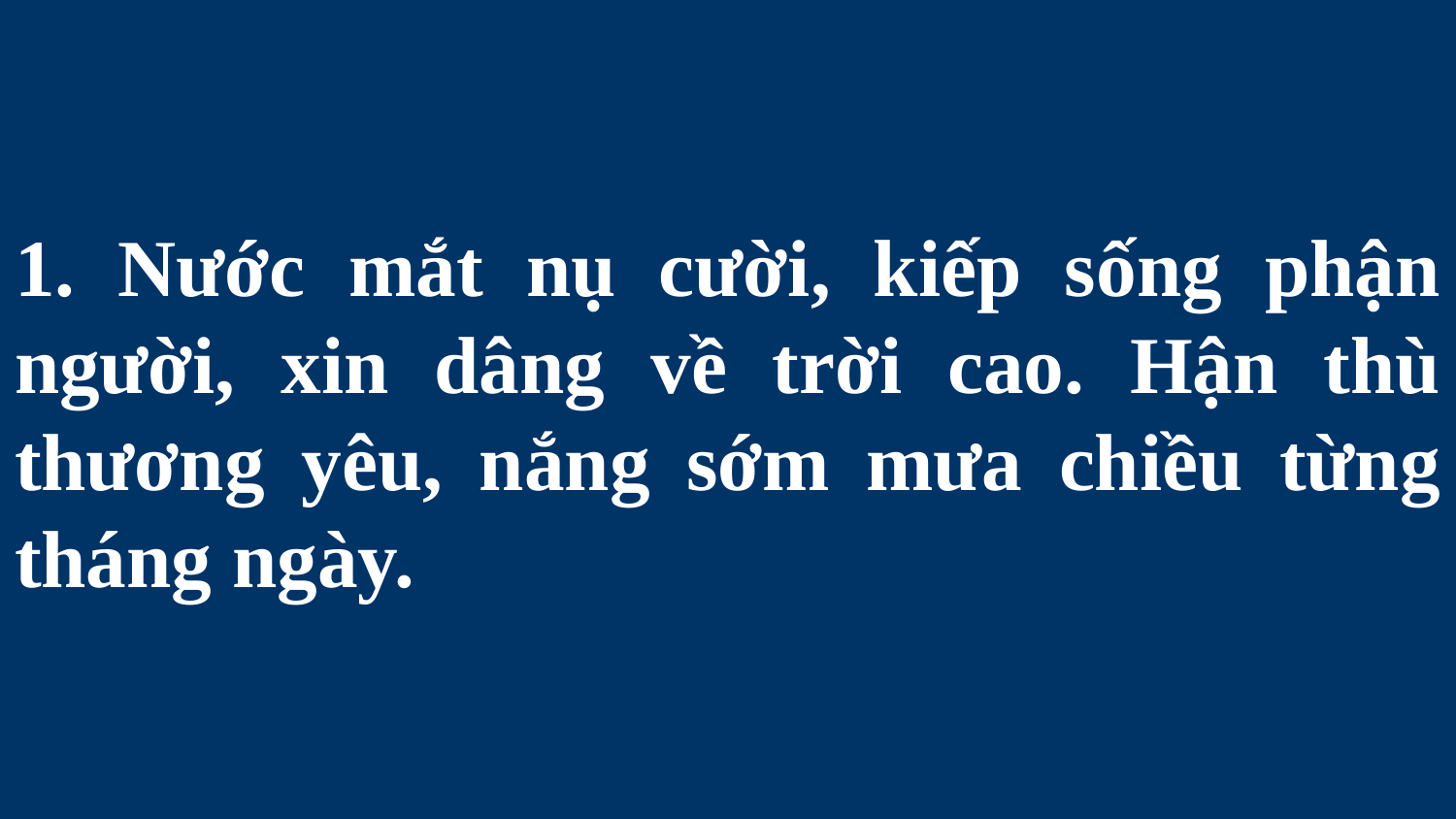

# 1. Nước mắt nụ cười, kiếp sống phận người, xin dâng về trời cao. Hận thù thương yêu, nắng sớm mưa chiều từng tháng ngày.